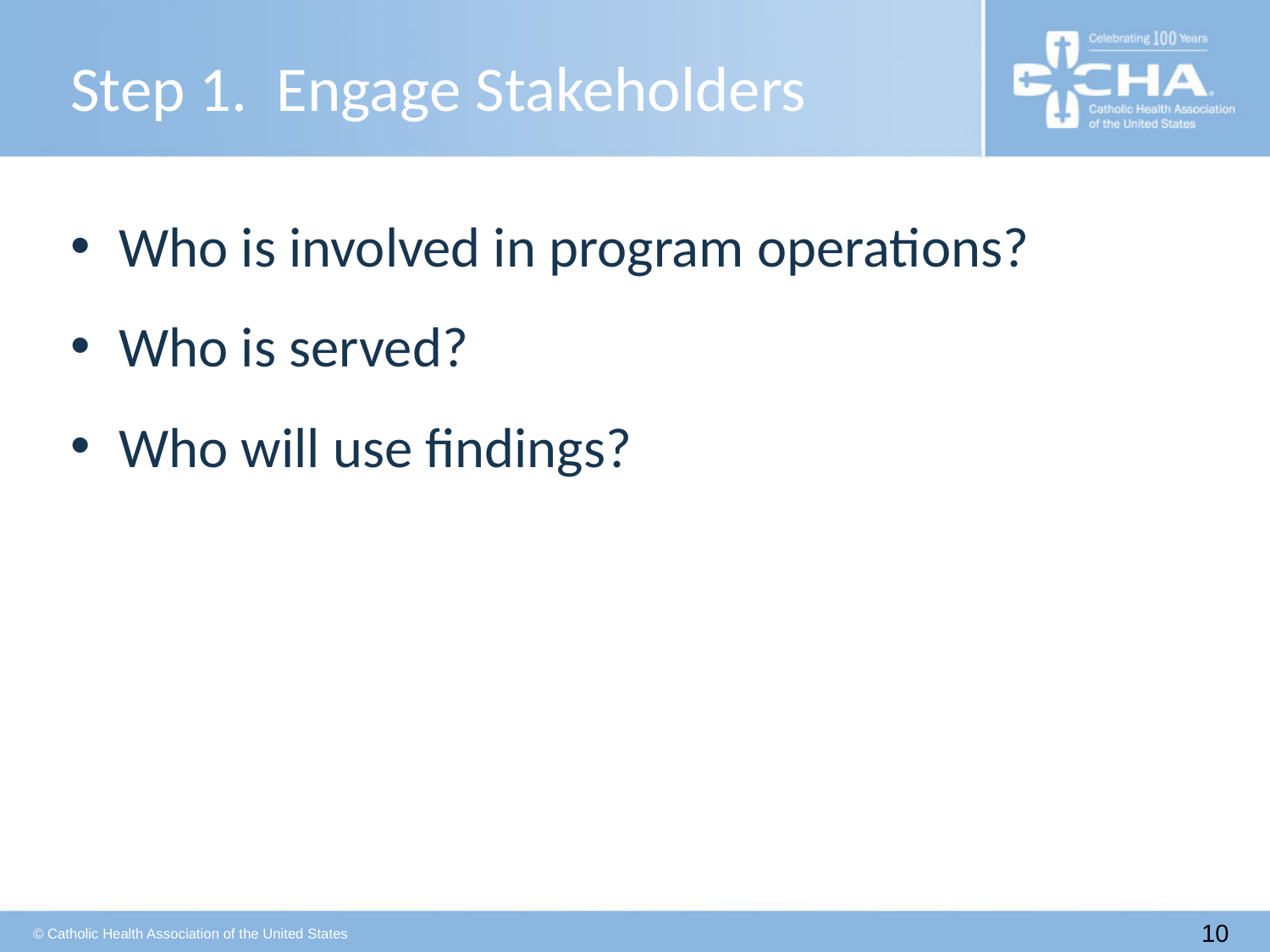

# Step 1.  Engage Stakeholders
Who is involved in program operations?
Who is served?
Who will use findings?
10